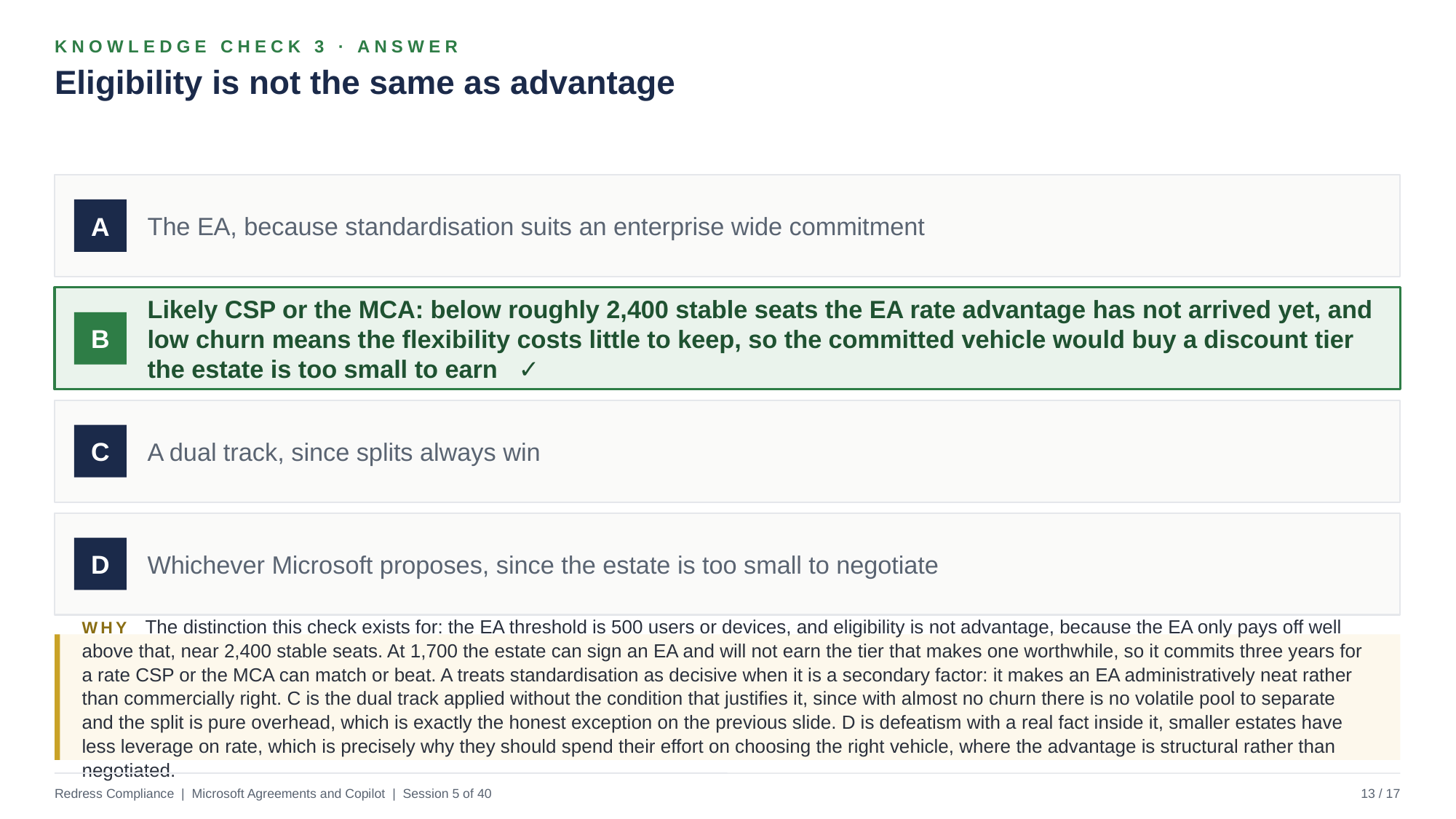

KNOWLEDGE CHECK 3 · ANSWER
Eligibility is not the same as advantage

The EA, because standardisation suits an enterprise wide commitment

A

Likely CSP or the MCA: below roughly 2,400 stable seats the EA rate advantage has not arrived yet, and low churn means the flexibility costs little to keep, so the committed vehicle would buy a discount tier the estate is too small to earn   ✓

B

A dual track, since splits always win

C

Whichever Microsoft proposes, since the estate is too small to negotiate

D

WHY  The distinction this check exists for: the EA threshold is 500 users or devices, and eligibility is not advantage, because the EA only pays off well above that, near 2,400 stable seats. At 1,700 the estate can sign an EA and will not earn the tier that makes one worthwhile, so it commits three years for a rate CSP or the MCA can match or beat. A treats standardisation as decisive when it is a secondary factor: it makes an EA administratively neat rather than commercially right. C is the dual track applied without the condition that justifies it, since with almost no churn there is no volatile pool to separate and the split is pure overhead, which is exactly the honest exception on the previous slide. D is defeatism with a real fact inside it, smaller estates have less leverage on rate, which is precisely why they should spend their effort on choosing the right vehicle, where the advantage is structural rather than negotiated.

Redress Compliance  |  Microsoft Agreements and Copilot  |  Session 5 of 40
13 / 17